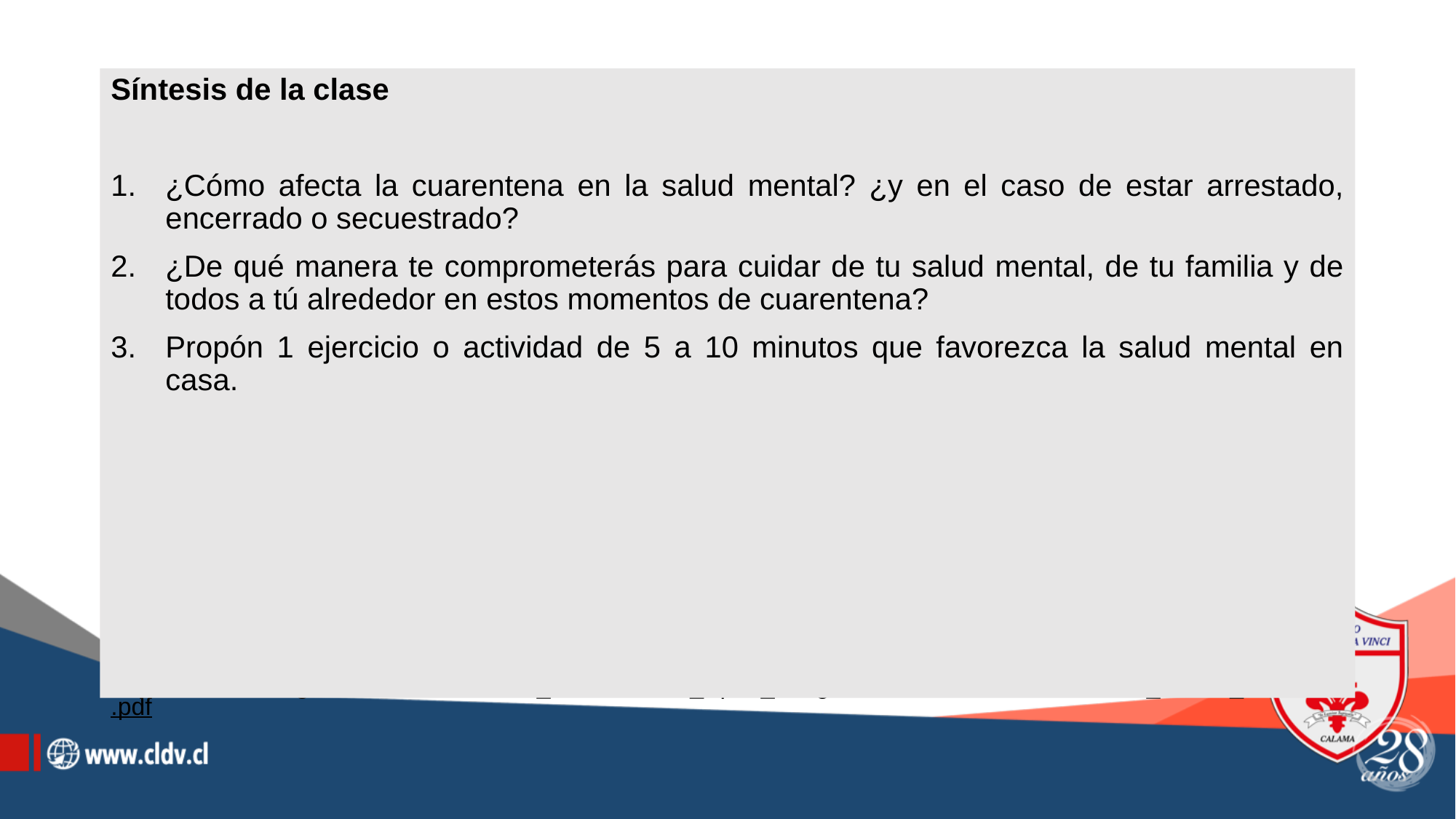

# RECURSOS Y SITIOS WEB
Síntesis de la clase

¿Cómo afecta la cuarentena en la salud mental? ¿y en el caso de estar arrestado, encerrado o secuestrado?
¿De qué manera te comprometerás para cuidar de tu salud mental, de tu familia y de todos a tú alrededor en estos momentos de cuarentena?
Propón 1 ejercicio o actividad de 5 a 10 minutos que favorezca la salud mental en casa.

• Ministerio de Salud: https://www.minsal.cl/
• Salud mental según la Organización Mundial de la Salud
https://www.paho.org/chi/index.php?option=com_content&view=article&id=180:salud-mental&Itemid=1005
• Salud mental en Chile:
https://psicologia.udd.cl/files/2010/06/Situacion-Salud-Mental-en-Chile-x-Minsal.pdf
https://radiolaclave.cl/sociedad/salud-mental-en-chile-muchos-farmacos-y-pocas-politicas-publicas/
https://www.youtube.com/watch?v=zvTzHZ2Lq4Q
• Reporte sobre síntomas de depresión en Chile: https://www.ciedess.cl/601/w3-article-2534.html
• Trastorno por videojuegos OMS-Salud Mental:
https://hipertextual.com/2019/05/oms-confirma-que-trastorno-videojuegos-es-problema-salud-mental
• Congreso futuro “La Salud mental del Humano en el Futuro”: https://www.youtube.com/watch?v=5mBl1WzwxBE
• Información sobre la medicina integrativa y las terapias complementarias:
https://www.lls.org/sites/default/files/file_assets/FS8S_Span_Integrative%20Medicine%20Facts_FINAL_Mar2017.pdf